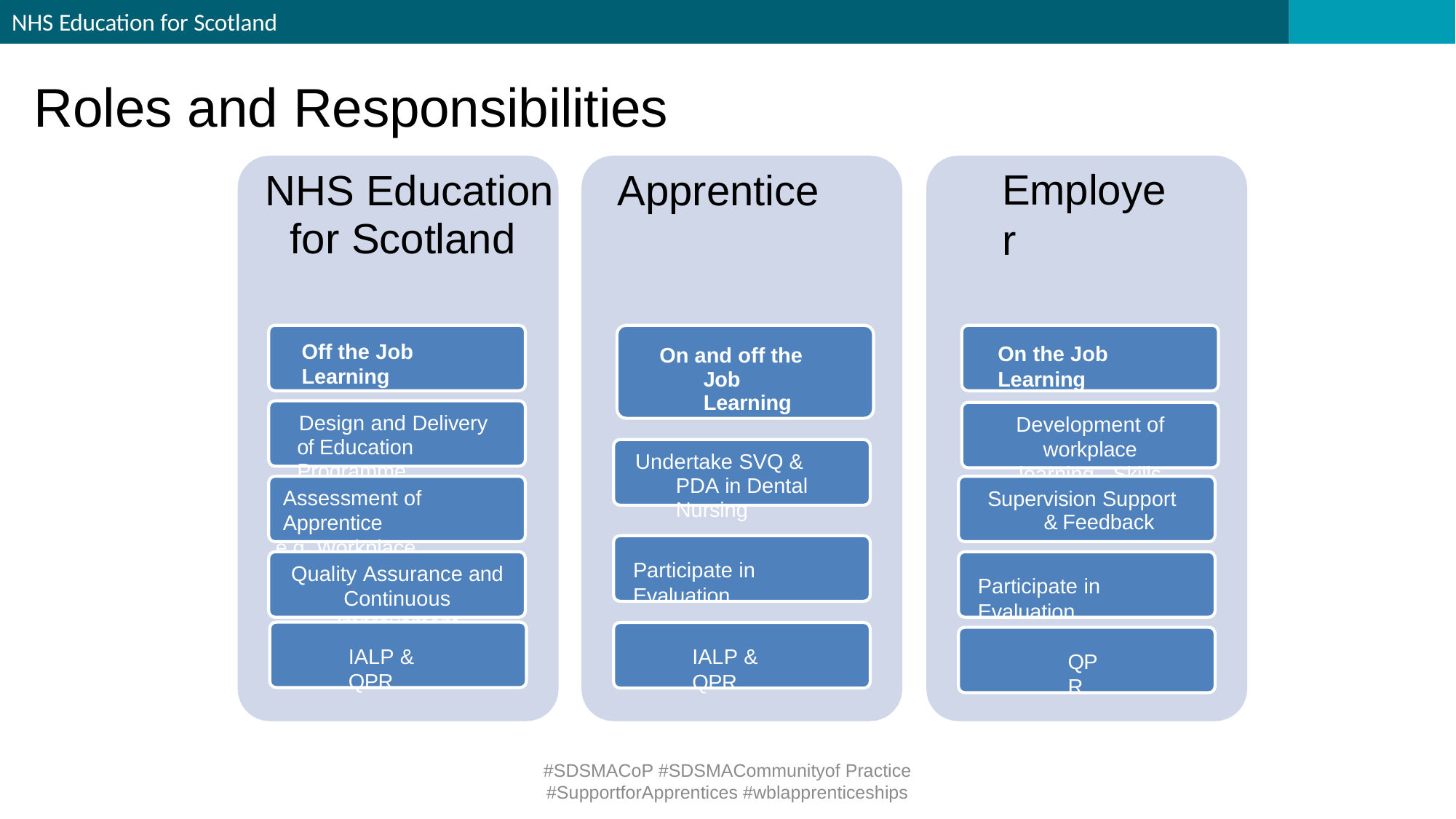

NHS Education for Scotland
# Roles and Responsibilities

NHS Education	Apprentice for Scotland
Employer

Off the Job Learning
On the Job Learning
On and off the Job Learning

Design and Delivery of Education Programme
Development of workplace
learning - Skills

Undertake SVQ & PDA in Dental Nursing

Supervision Support & Feedback
Assessment of Apprentice
e.g. Workplace Observation

Participate in Evaluation
Quality Assurance and
Continuous Improvement
Participate in Evaluation

IALP & QPR
IALP & QPR
QPR
#SDSMACoP #SDSMACommunityof Practice #SupportforApprentices #wblapprenticeships